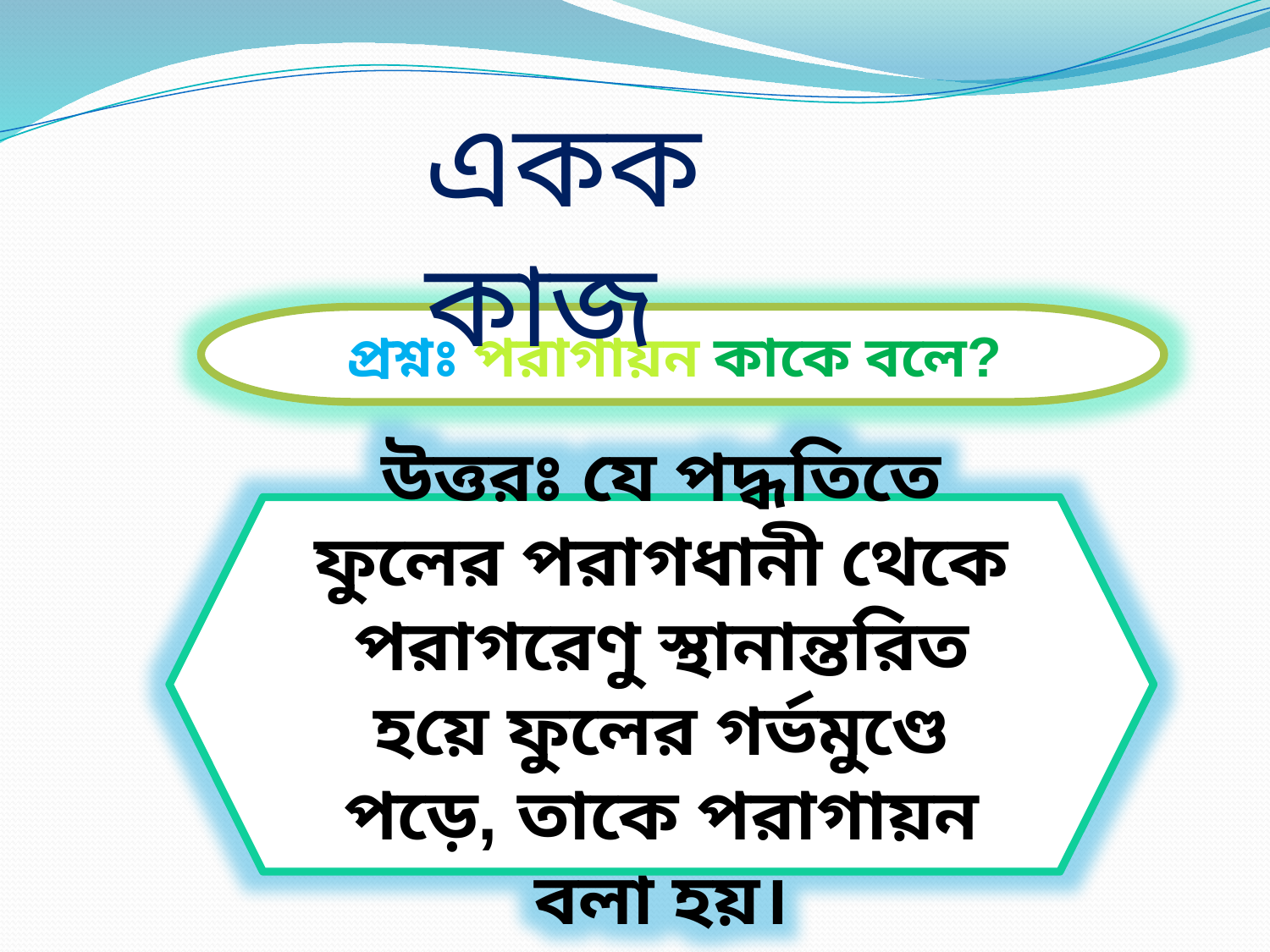

একক কাজ
প্রশ্নঃ পরাগায়ন কাকে বলে?
উত্তরঃ যে পদ্ধতিতে ফুলের পরাগধানী থেকে পরাগরেণু স্থানান্তরিত হয়ে ফুলের গর্ভমুণ্ডে পড়ে, তাকে পরাগায়ন বলা হয়।